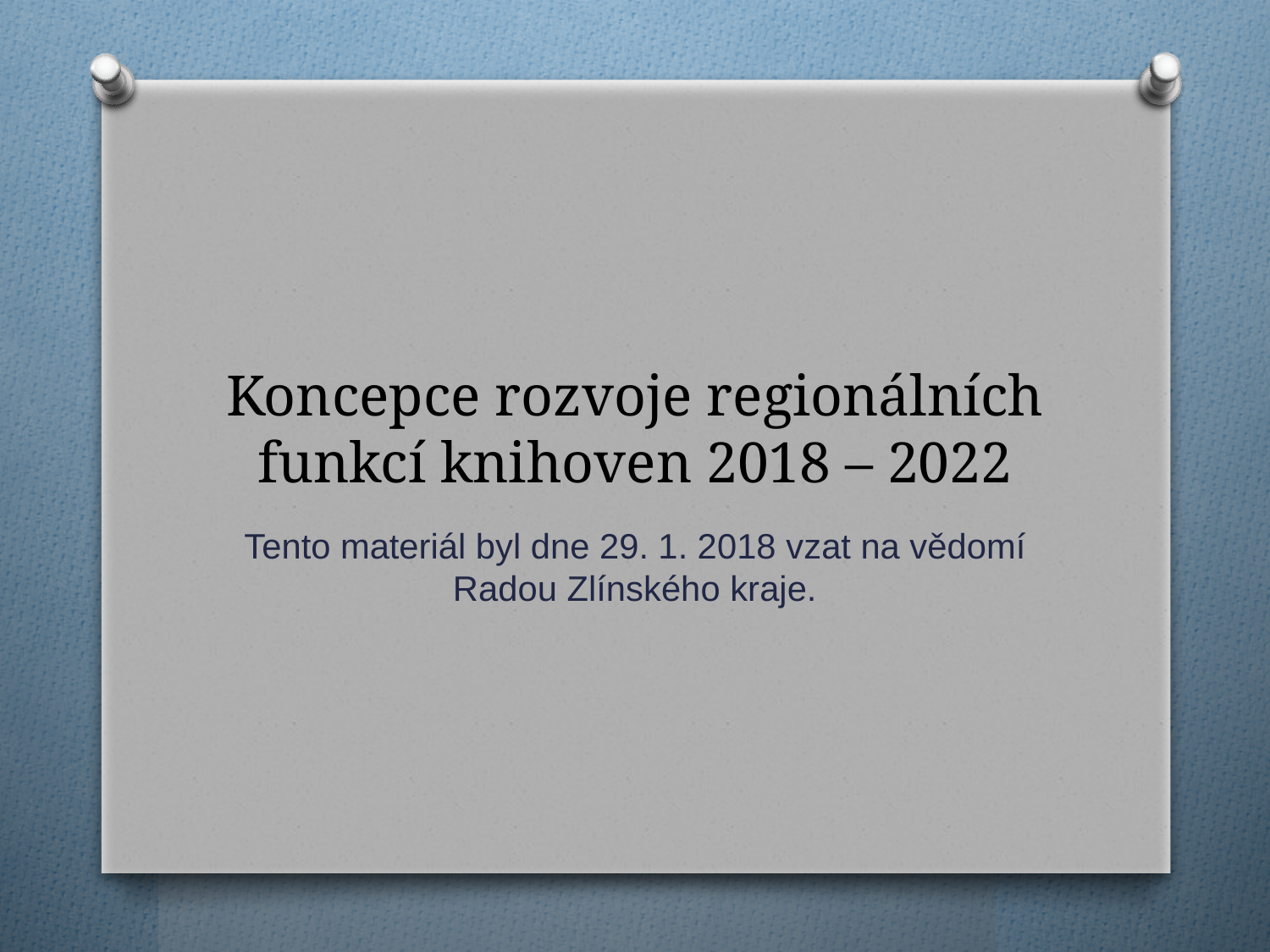

# Koncepce rozvoje regionálních funkcí knihoven 2018 – 2022
Tento materiál byl dne 29. 1. 2018 vzat na vědomí Radou Zlínského kraje.